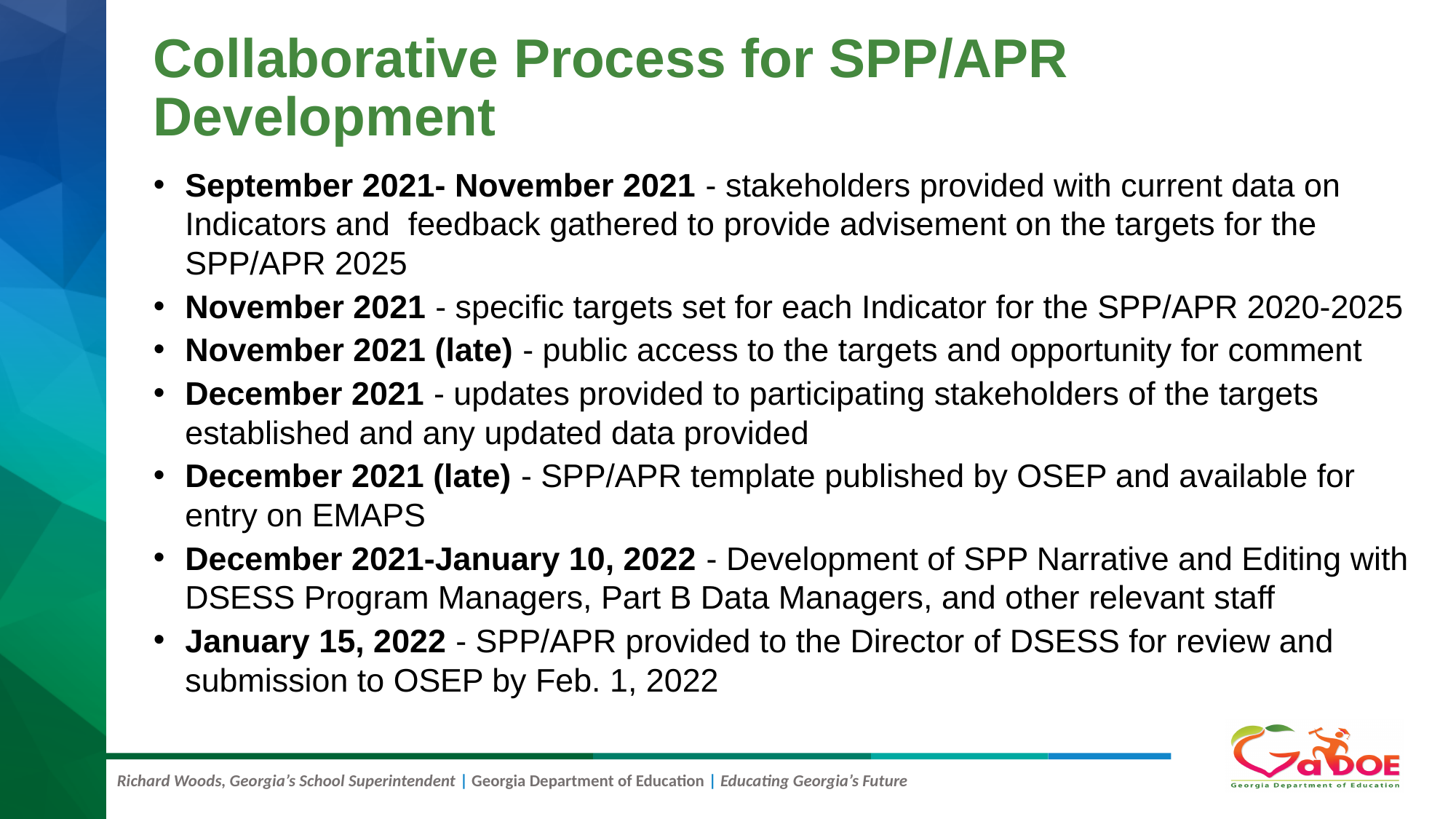

# Collaborative Process for SPP/APR Development #2
September 2021- November 2021 - stakeholders provided with current data on Indicators and  feedback gathered to provide advisement on the targets for the SPP/APR 2025
November 2021 - specific targets set for each Indicator for the SPP/APR 2020-2025
November 2021 (late) - public access to the targets and opportunity for comment
December 2021 - updates provided to participating stakeholders of the targets established and any updated data provided
December 2021 (late) - SPP/APR template published by OSEP and available for entry on EMAPS
December 2021-January 10, 2022 - Development of SPP Narrative and Editing with DSESS Program Managers, Part B Data Managers, and other relevant staff
January 15, 2022 - SPP/APR provided to the Director of DSESS for review and submission to OSEP by Feb. 1, 2022